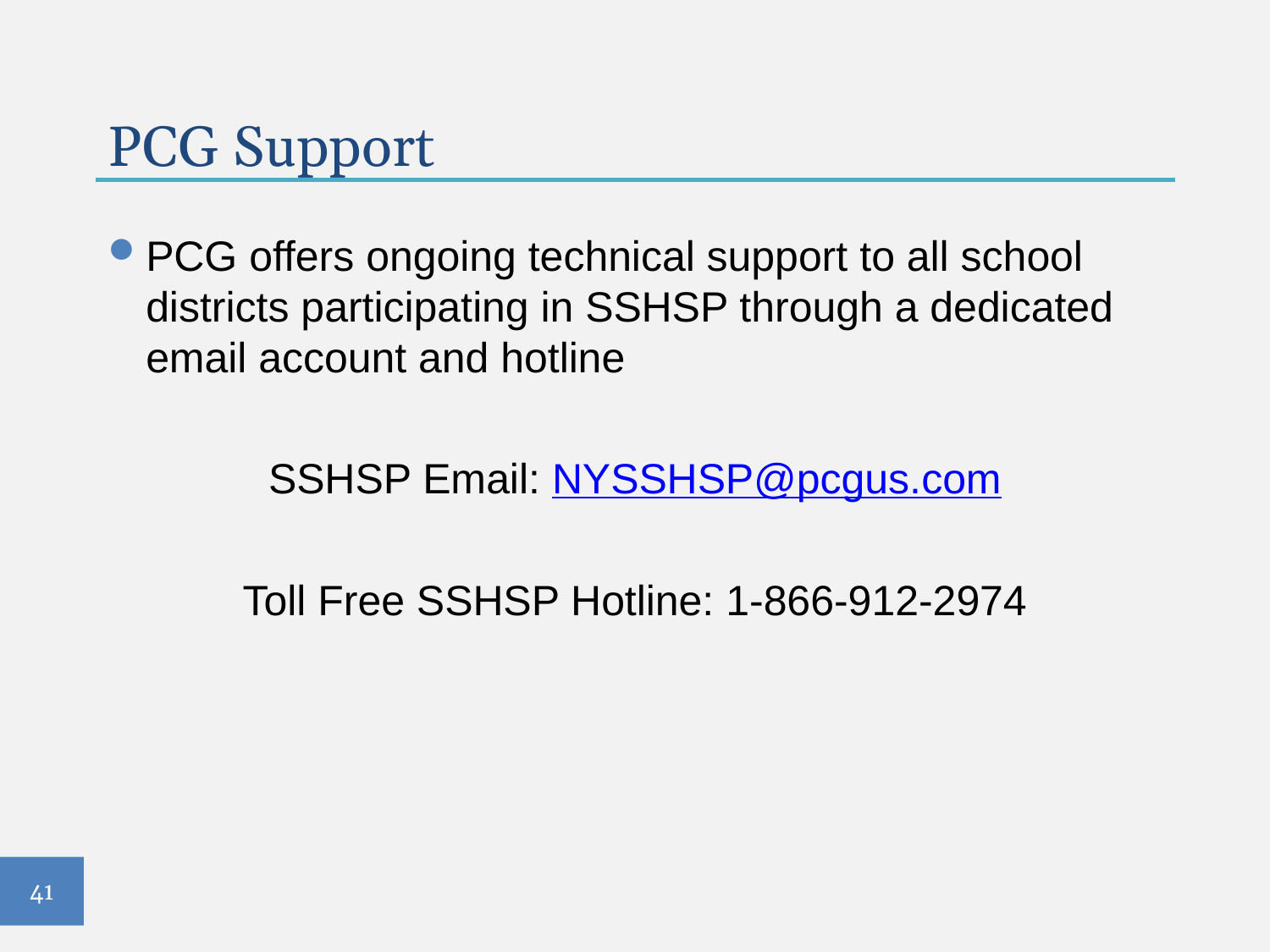

# PCG Support
PCG offers ongoing technical support to all school districts participating in SSHSP through a dedicated email account and hotline

SSHSP Email: NYSSHSP@pcgus.com

Toll Free SSHSP Hotline: 1-866-912-2974

41